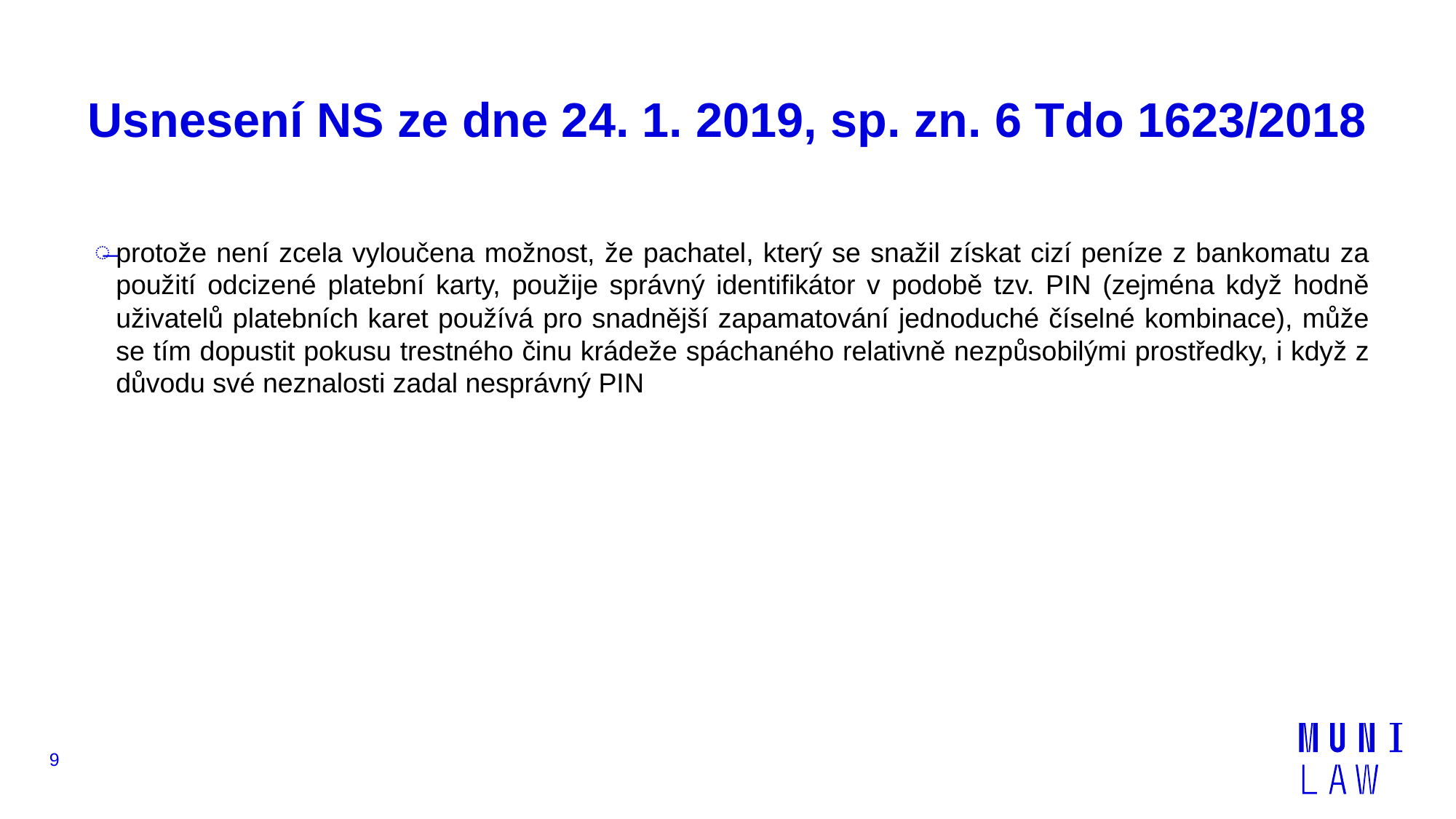

# Usnesení NS ze dne 24. 1. 2019, sp. zn. 6 Tdo 1623/2018

protože není zcela vyloučena možnost, že pachatel, který se snažil získat cizí peníze z bankomatu za použití odcizené platební karty, použije správný identifikátor v podobě tzv. PIN (zejména když hodně uživatelů platebních karet používá pro snadnější zapamatování jednoduché číselné kombinace), může se tím dopustit pokusu trestného činu krádeže spáchaného relativně nezpůsobilými prostředky, i když z důvodu své neznalosti zadal nesprávný PIN

9